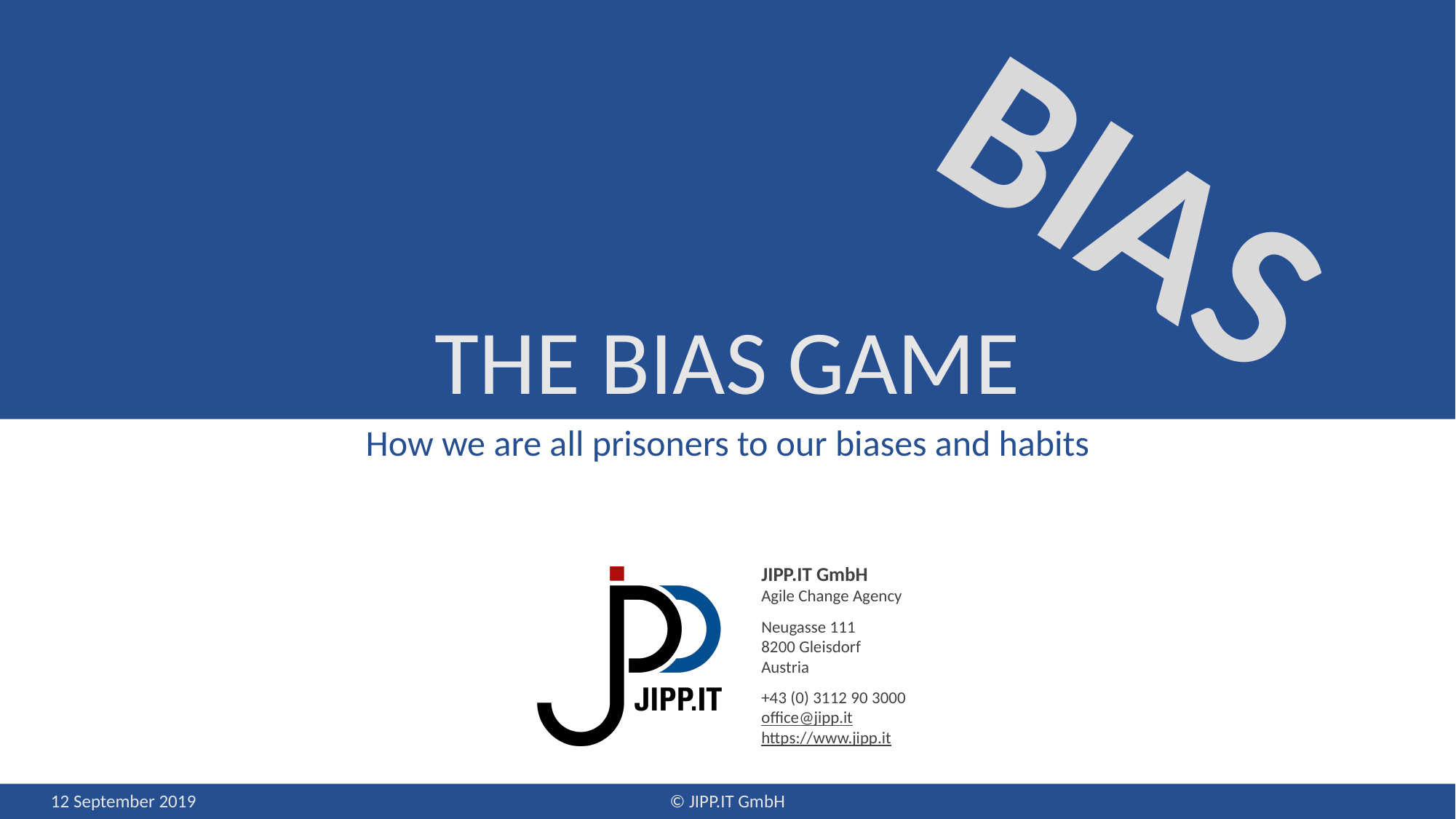

BIAS
# The bias game
How we are all prisoners to our biases and habits
12 September 2019
© JIPP.IT GmbH